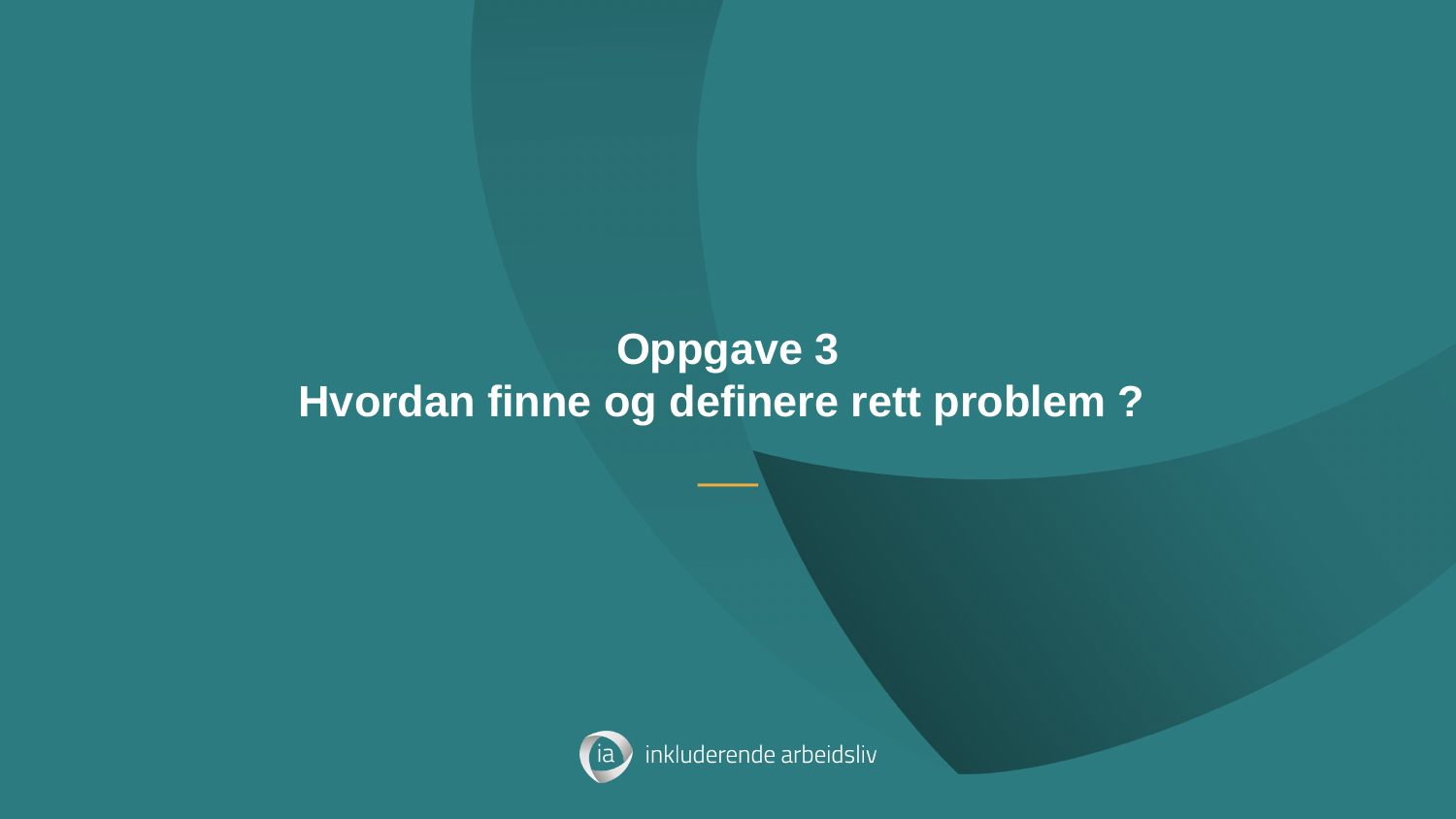

# Oppgave 3 Hvordan finne og definere rett problem ?